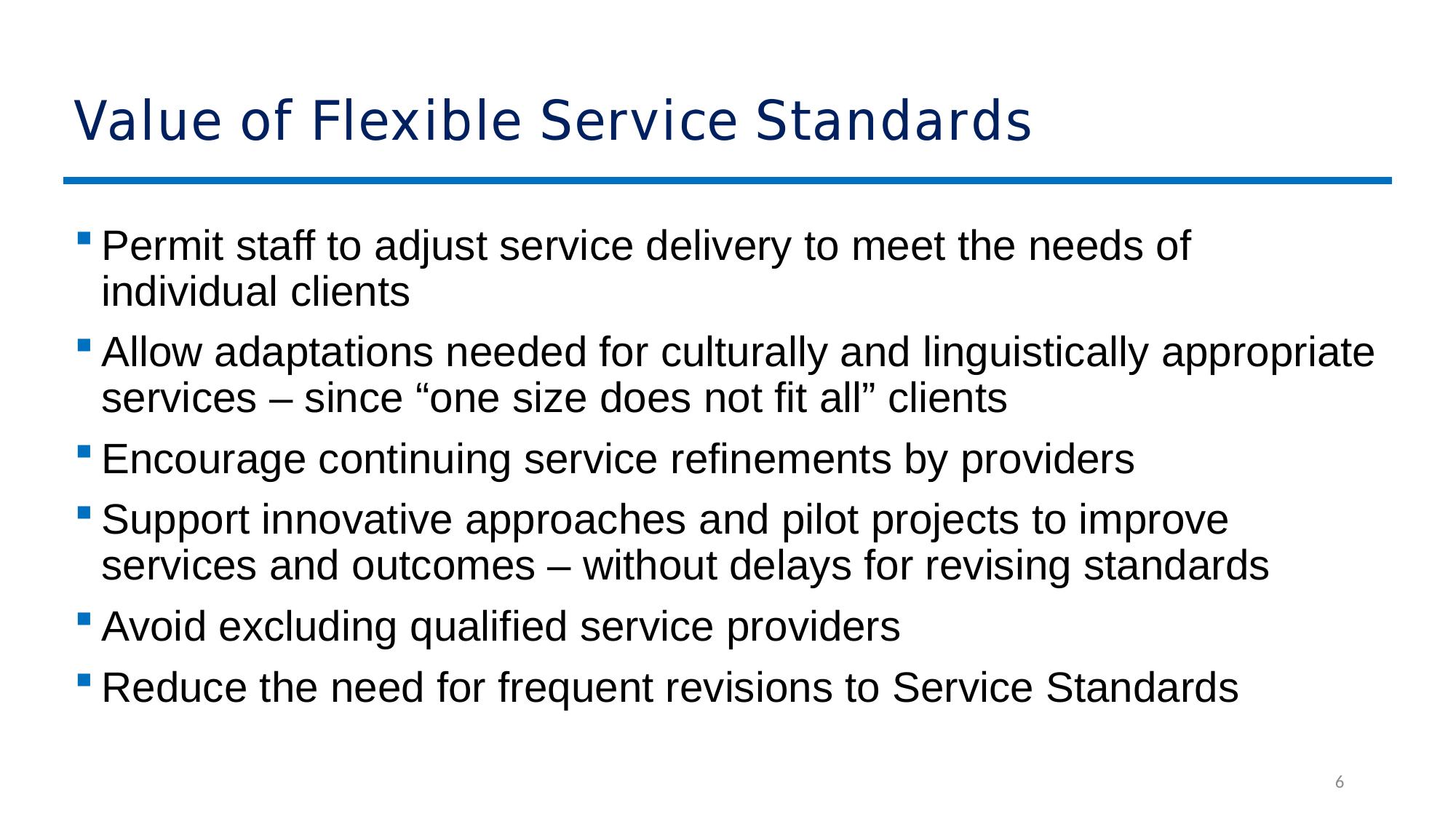

# Value of Flexible Service Standards
Permit staff to adjust service delivery to meet the needs of individual clients
Allow adaptations needed for culturally and linguistically appropriate services – since “one size does not fit all” clients
Encourage continuing service refinements by providers
Support innovative approaches and pilot projects to improve services and outcomes – without delays for revising standards
Avoid excluding qualified service providers
Reduce the need for frequent revisions to Service Standards

6